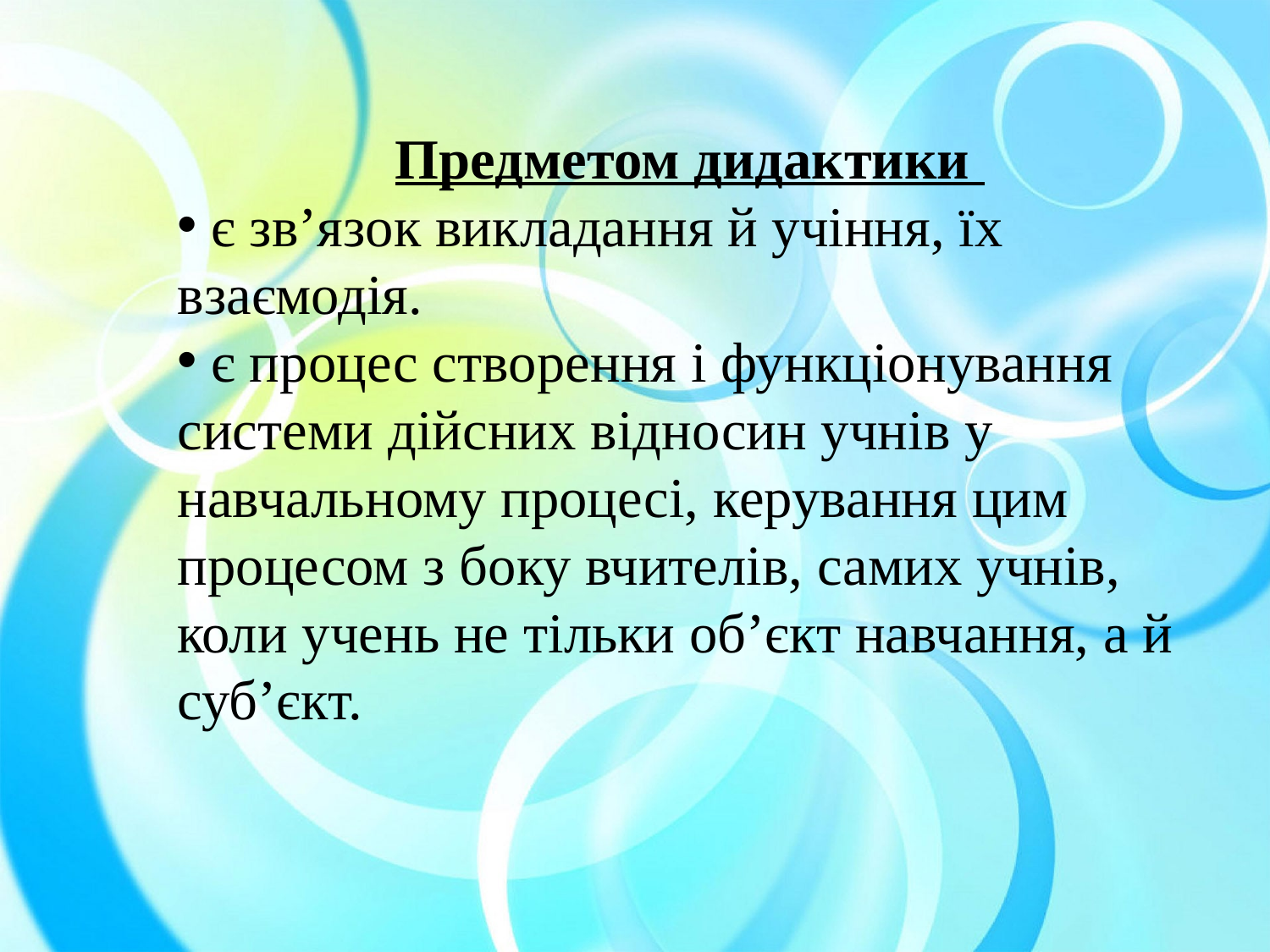

Предметом дидактики
 є зв’язок викладання й учіння, їх взаємодія.
 є процес створення і функціонування системи дійсних відносин учнів у навчальному процесі, керування цим процесом з боку вчителів, самих учнів, коли учень не тільки об’єкт навчання, а й суб’єкт.